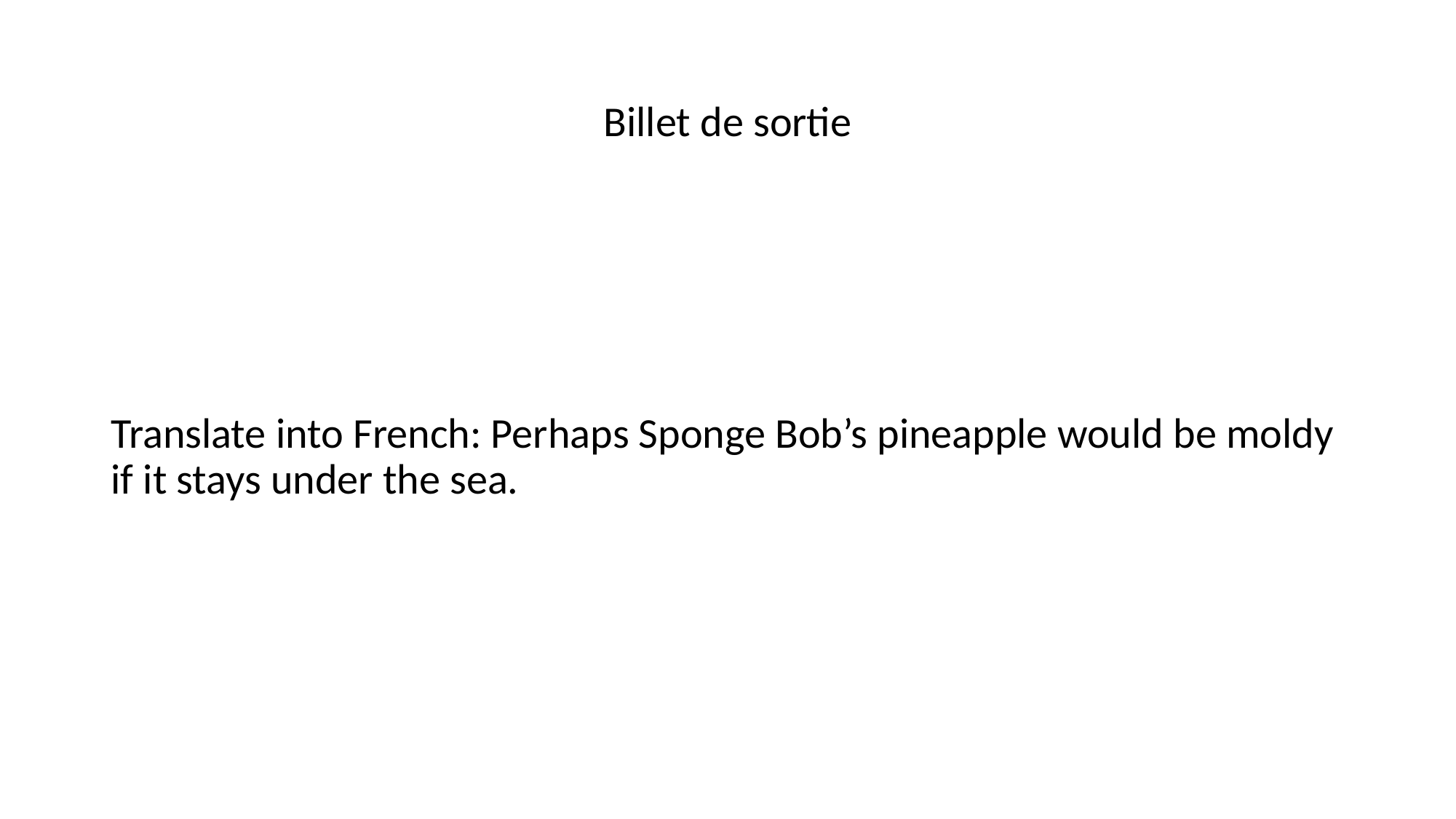

# Billet de sortie

Translate into French: Perhaps Sponge Bob’s pineapple would be moldy if it stays under the sea.